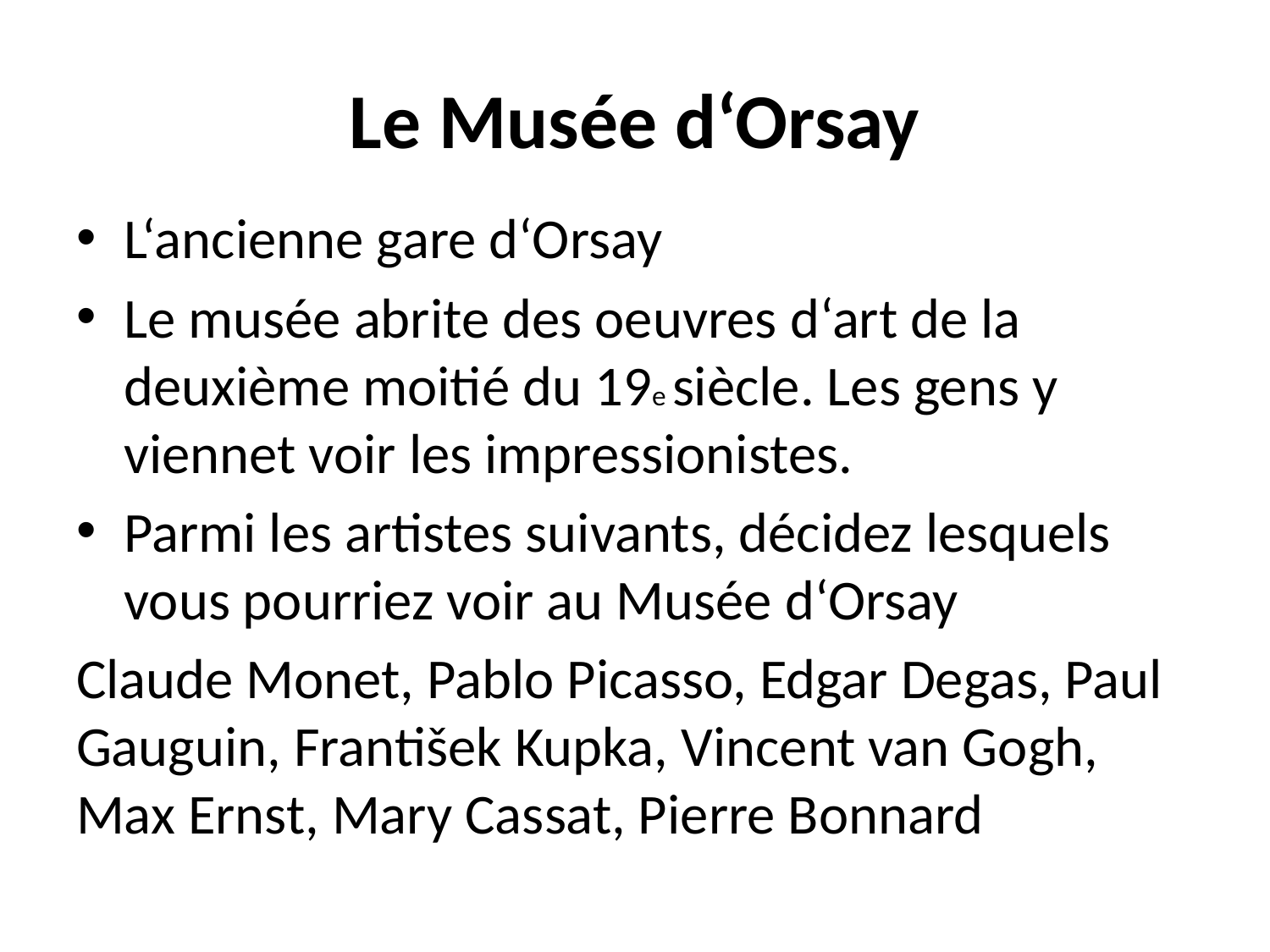

# Le Musée d‘Orsay
L‘ancienne gare d‘Orsay
Le musée abrite des oeuvres d‘art de la deuxième moitié du 19e siècle. Les gens y viennet voir les impressionistes.
Parmi les artistes suivants, décidez lesquels vous pourriez voir au Musée d‘Orsay
Claude Monet, Pablo Picasso, Edgar Degas, Paul Gauguin, František Kupka, Vincent van Gogh, Max Ernst, Mary Cassat, Pierre Bonnard